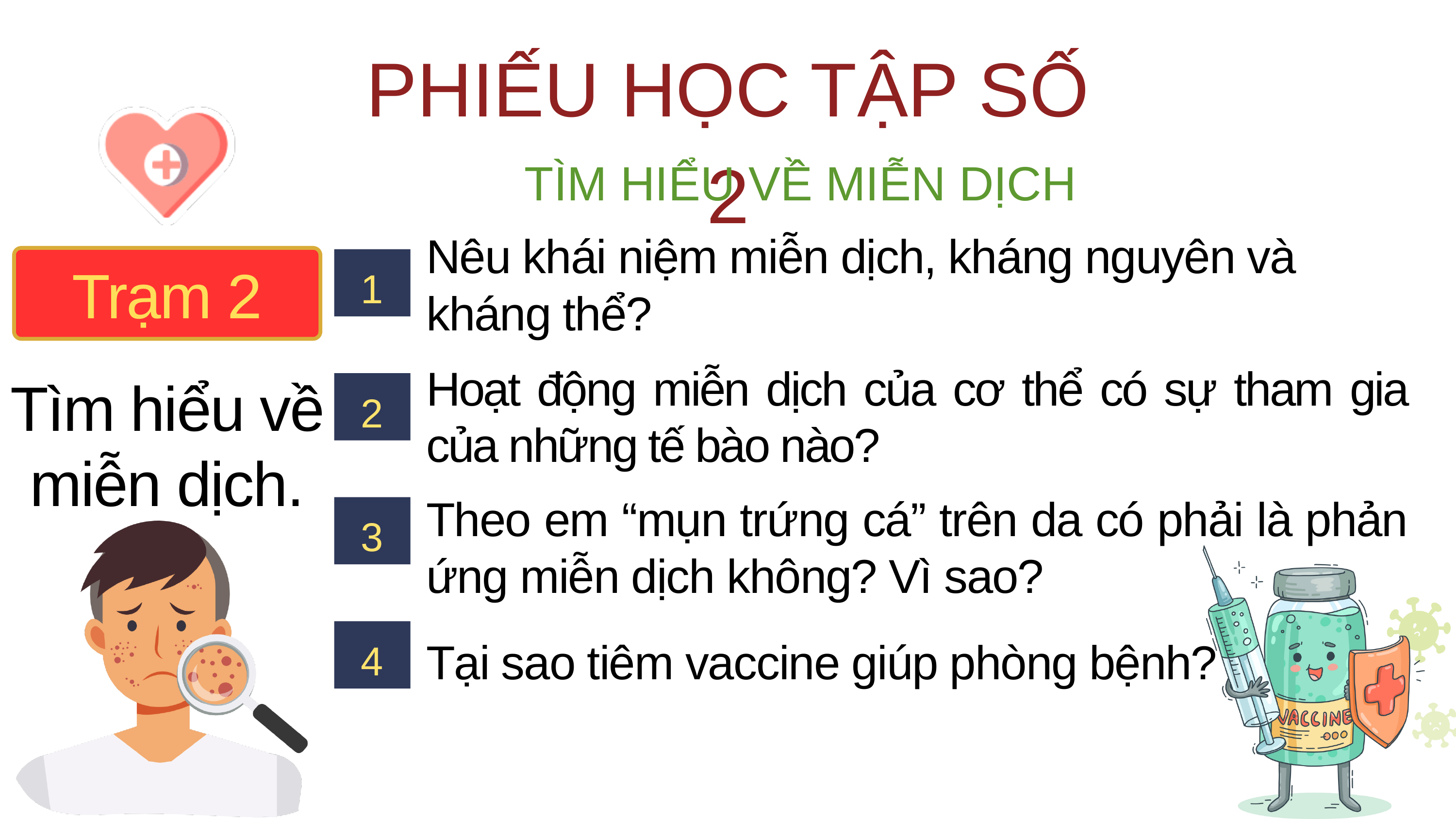

PHIẾU HỌC TẬP SỐ 2

TÌM HIỂU VỀ MIỄN DỊCH
Nêu khái niệm miễn dịch, kháng nguyên và kháng thể?

1
Trạm 2
Hoạt động miễn dịch của cơ thể có sự tham gia của những tế bào nào?
Tìm hiểu về miễn dịch.

2
Theo em “mụn trứng cá” trên da có phải là phản ứng miễn dịch không? Vì sao?

3

4
Tại sao tiêm vaccine giúp phòng bệnh?